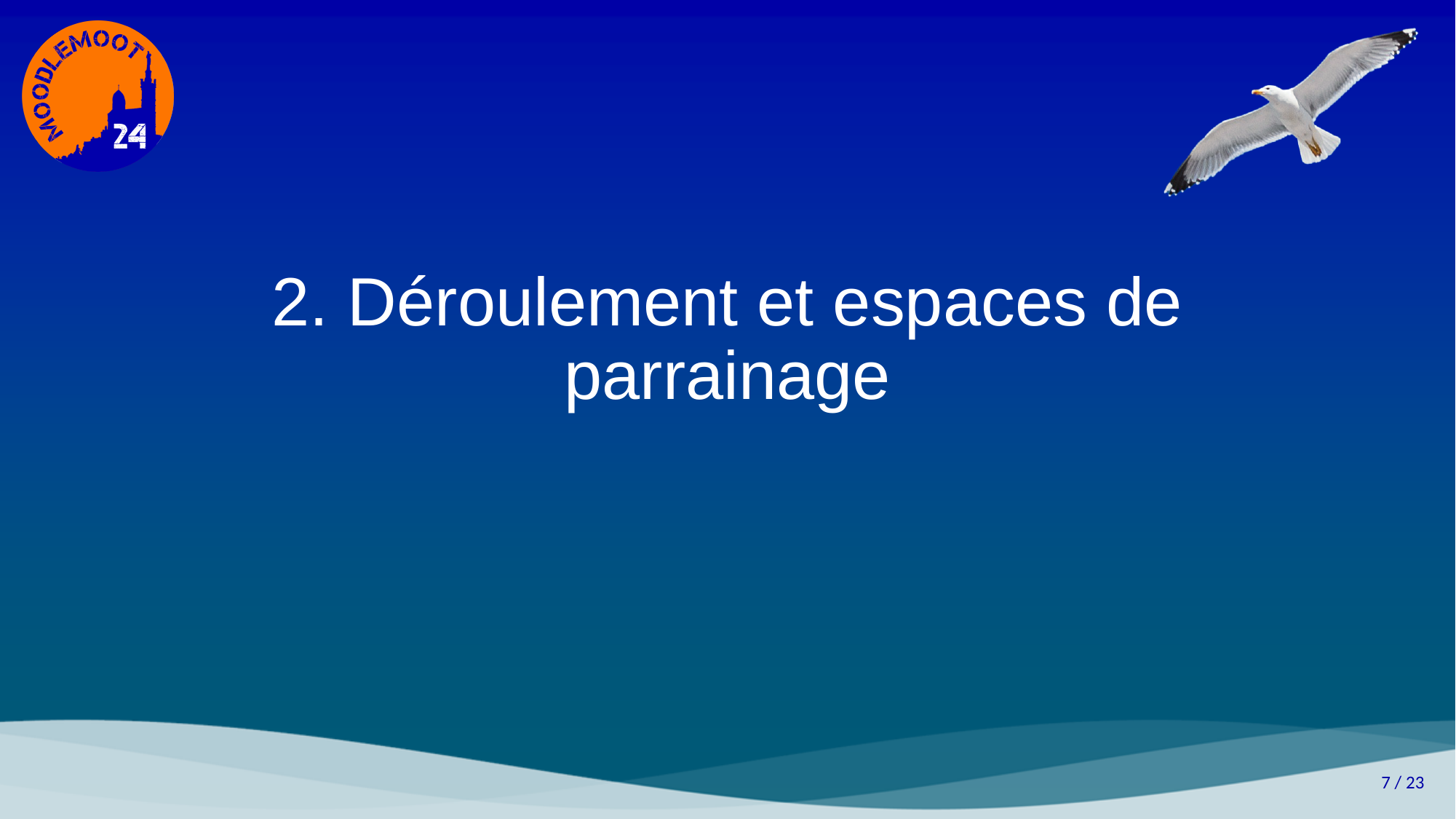

# 2. Déroulement et espaces de parrainage
7 / 23